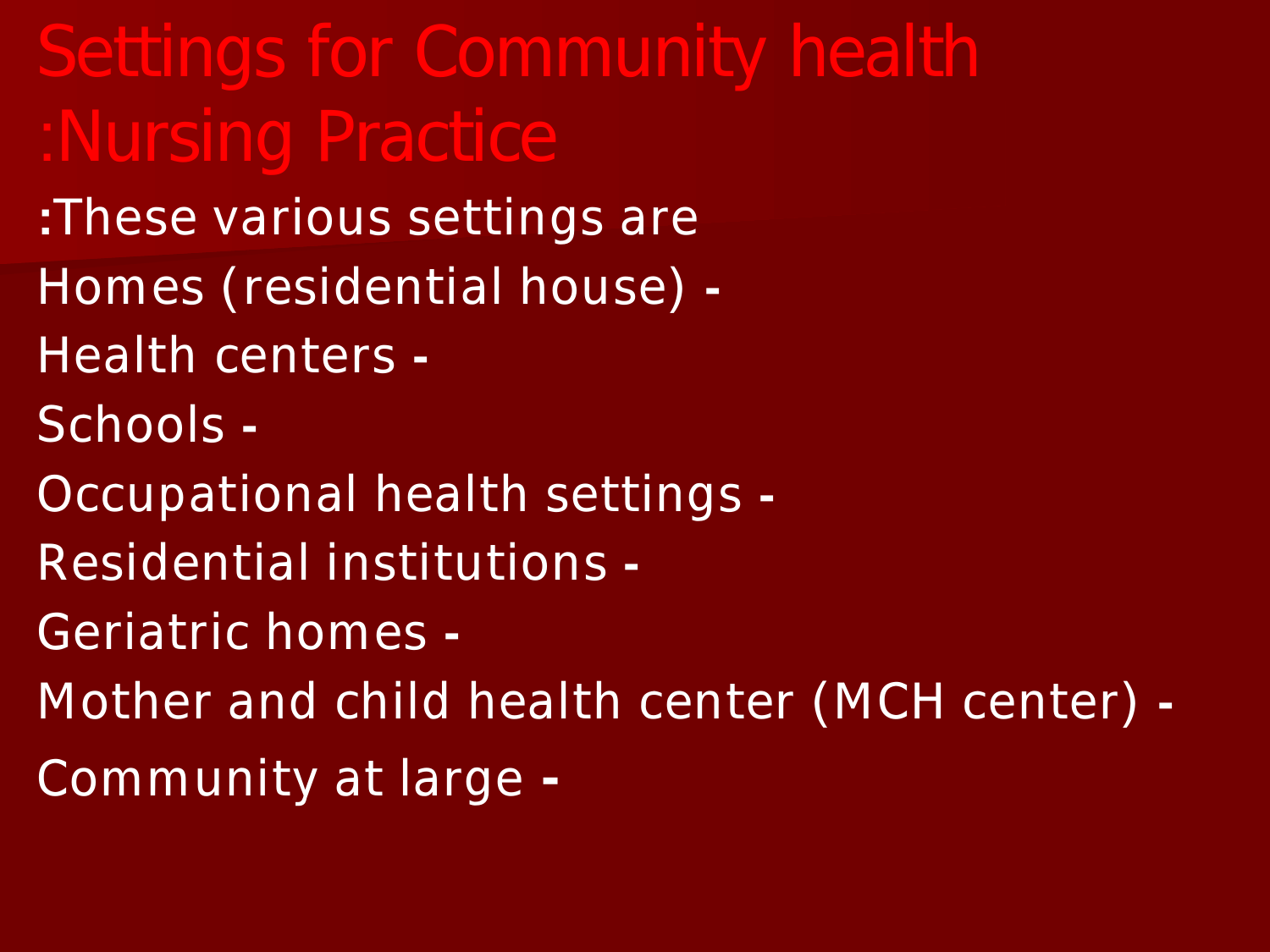

Settings for Community health Nursing Practice:
These various settings are:
- Homes (residential house)
- Health centers
- Schools
- Occupational health settings
- Residential institutions
- Geriatric homes
- Mother and child health center (MCH center)
 - Community at large